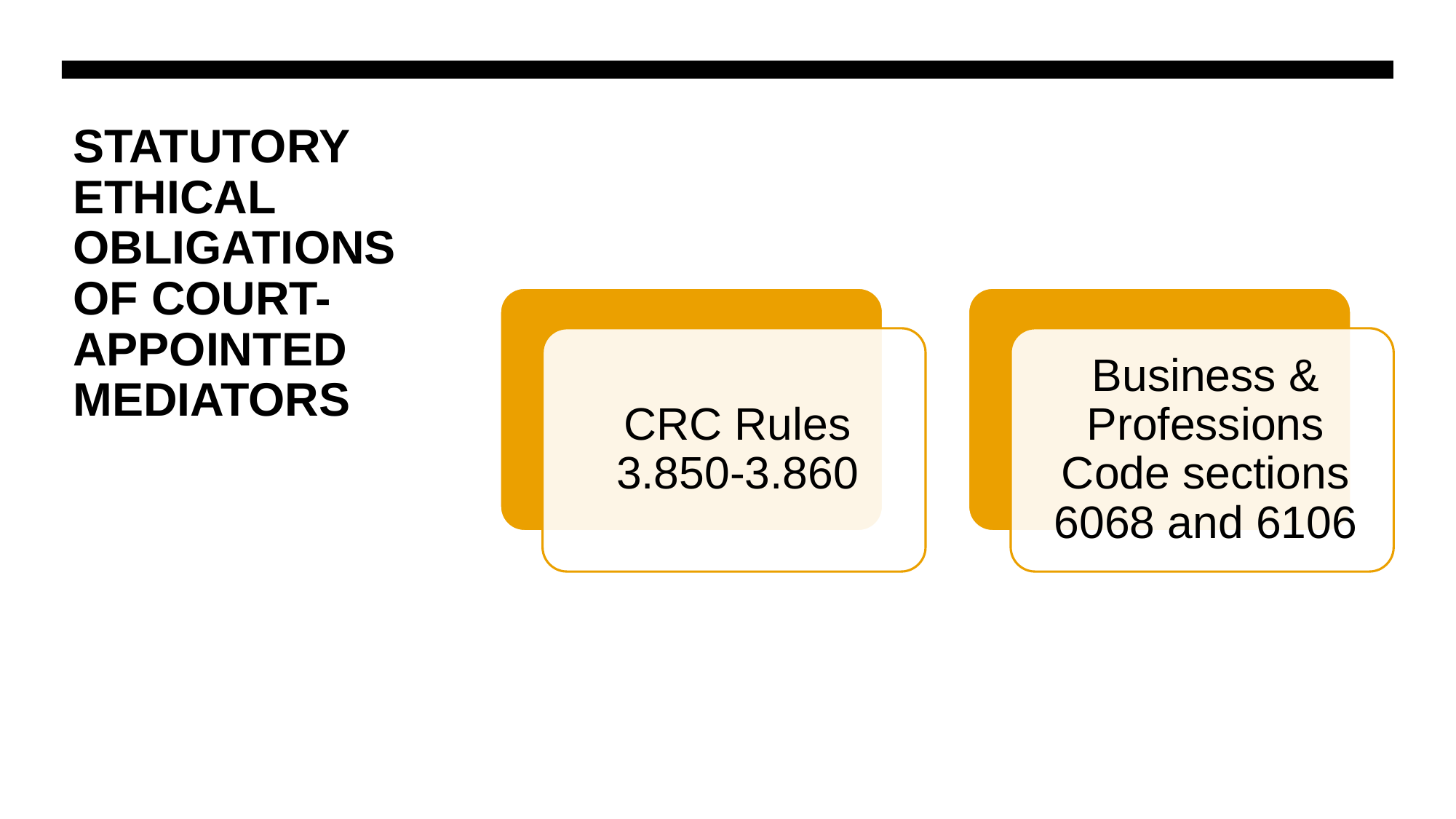

# STATUTORY ETHICAL OBLIGATIONS OF COURT-APPOINTED MEDIATORS
CRC Rules 3.850-3.860
Business & Professions Code sections 6068 and 6106